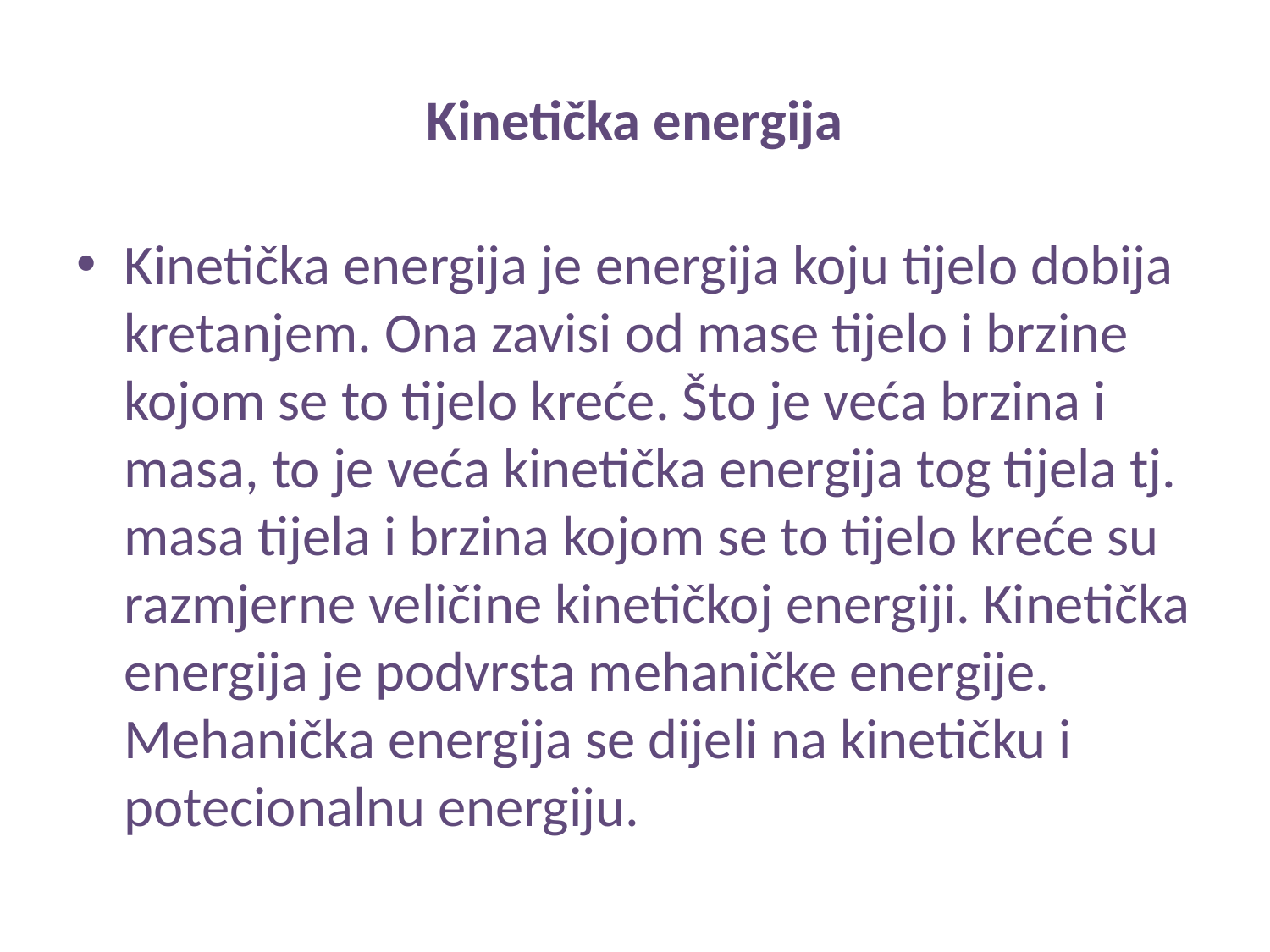

# Kinetička energija
Kinetička energija je energija koju tijelo dobija kretanjem. Ona zavisi od mase tijelo i brzine kojom se to tijelo kreće. Što je veća brzina i masa, to je veća kinetička energija tog tijela tj. masa tijela i brzina kojom se to tijelo kreće su razmjerne veličine kinetičkoj energiji. Kinetička energija je podvrsta mehaničke energije. Mehanička energija se dijeli na kinetičku i potecionalnu energiju.